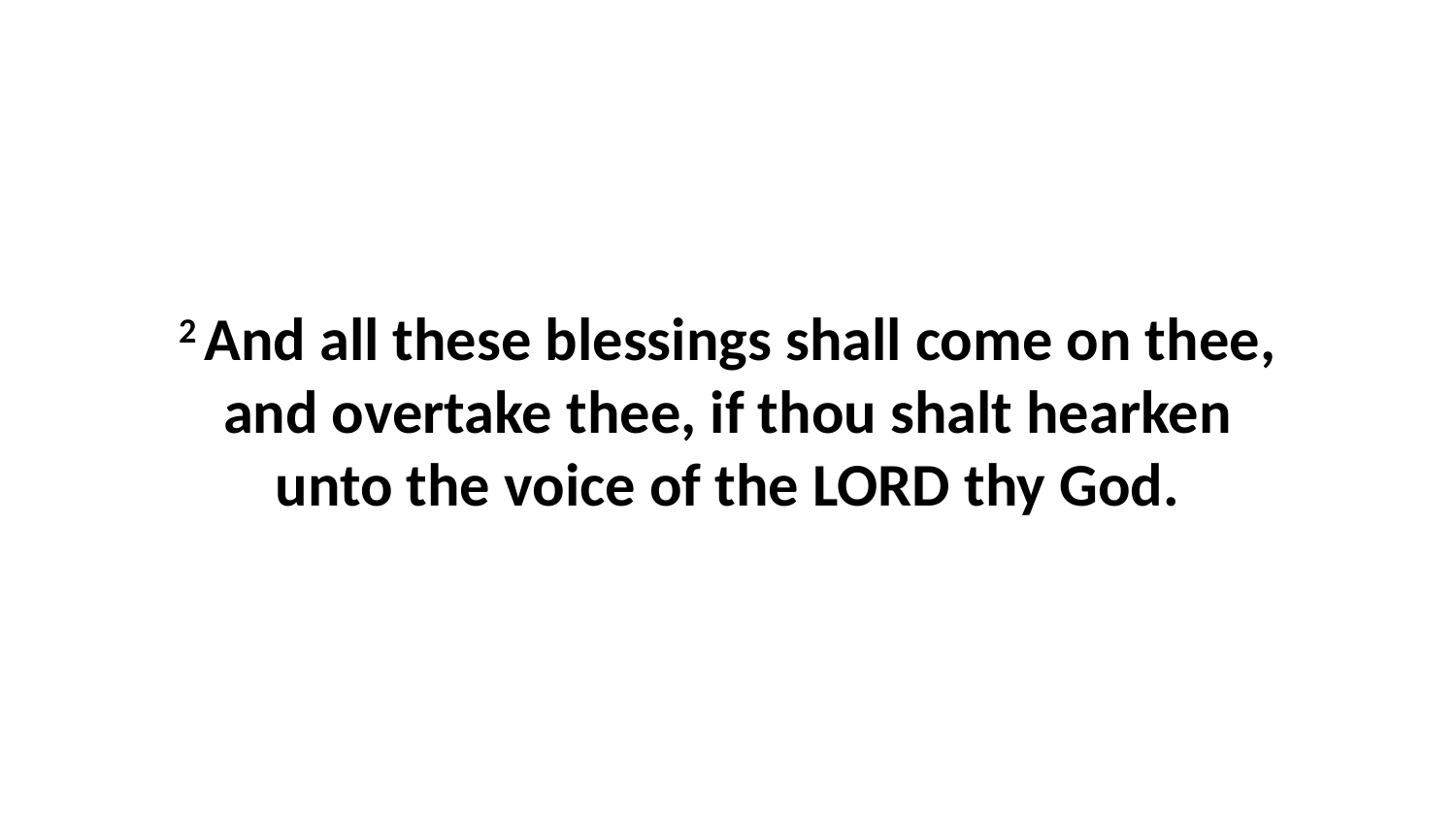

2 And all these blessings shall come on thee, and overtake thee, if thou shalt hearken unto the voice of the LORD thy God.